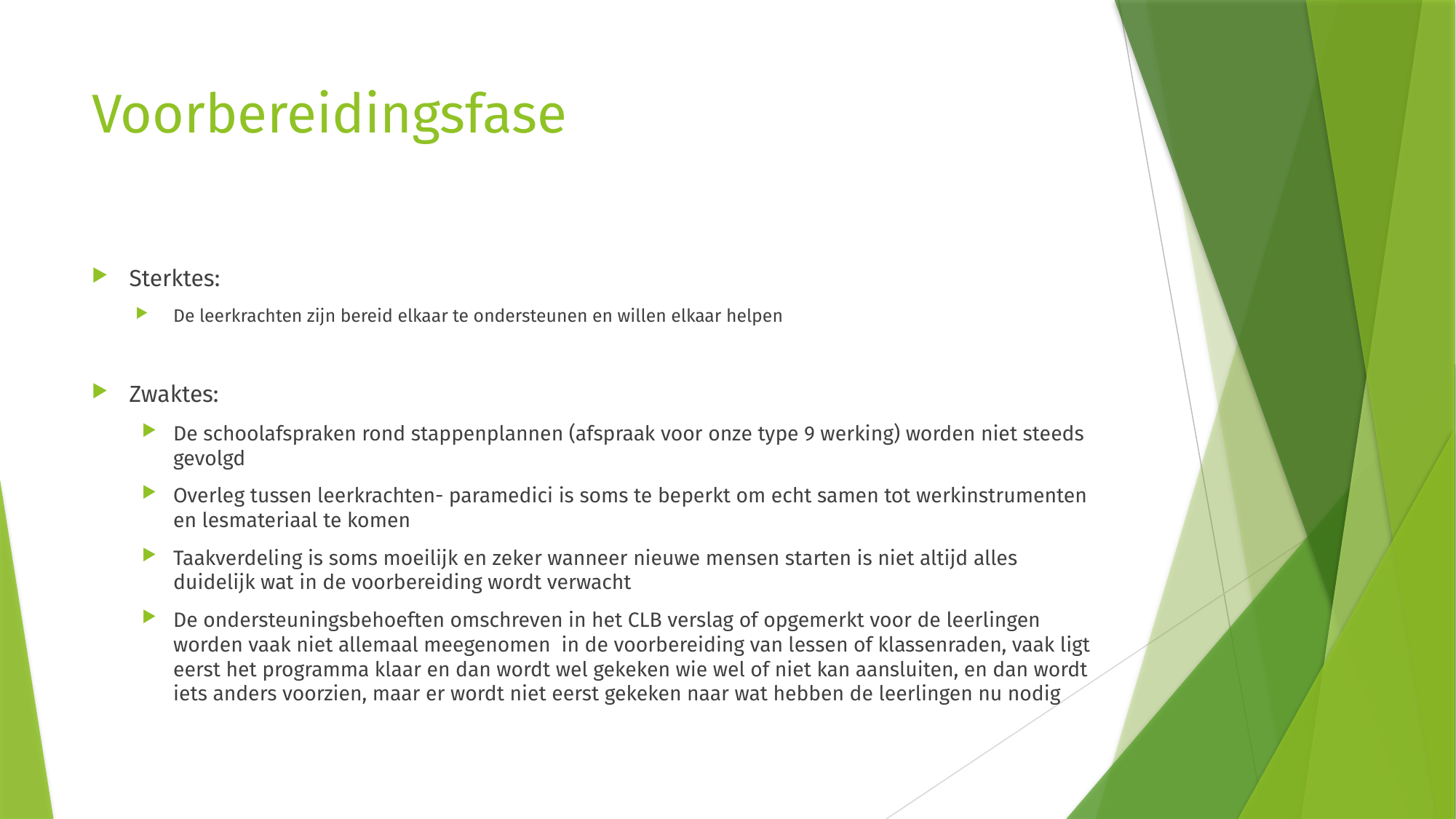

# Voorbereidingsfase
Sterktes:
De leerkrachten zijn bereid elkaar te ondersteunen en willen elkaar helpen

Zwaktes:
De schoolafspraken rond stappenplannen (afspraak voor onze type 9 werking) worden niet steeds gevolgd
Overleg tussen leerkrachten- paramedici is soms te beperkt om echt samen tot werkinstrumenten en lesmateriaal te komen
Taakverdeling is soms moeilijk en zeker wanneer nieuwe mensen starten is niet altijd alles duidelijk wat in de voorbereiding wordt verwacht
De ondersteuningsbehoeften omschreven in het CLB verslag of opgemerkt voor de leerlingen worden vaak niet allemaal meegenomen  in de voorbereiding van lessen of klassenraden, vaak ligt eerst het programma klaar en dan wordt wel gekeken wie wel of niet kan aansluiten, en dan wordt iets anders voorzien, maar er wordt niet eerst gekeken naar wat hebben de leerlingen nu nodig